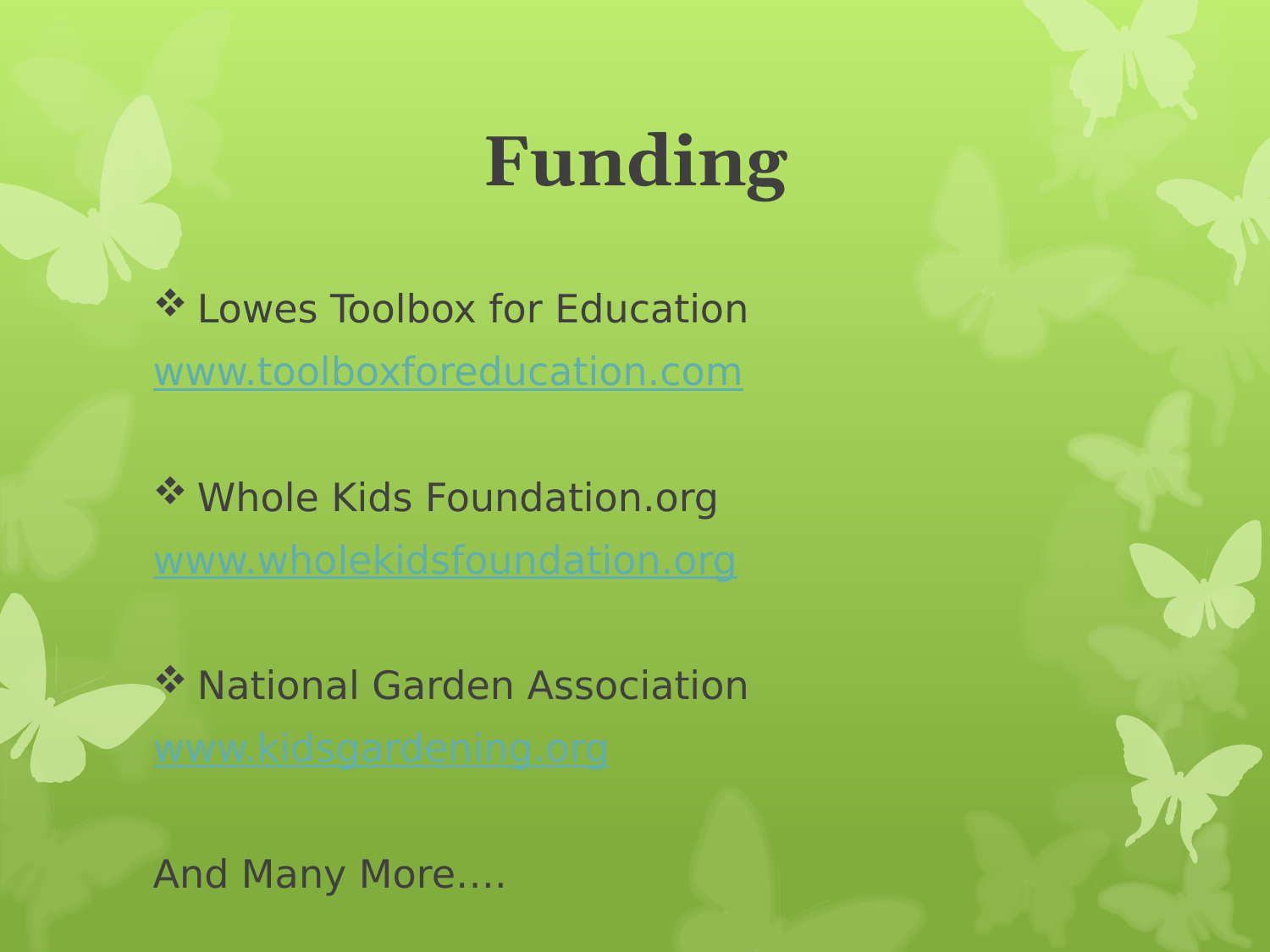

# Funding

Lowes Toolbox for Education
www.toolboxforeducation.com

Whole Kids Foundation.org
www.wholekidsfoundation.org

National Garden Association
www.kidsgardening.org

And Many More….